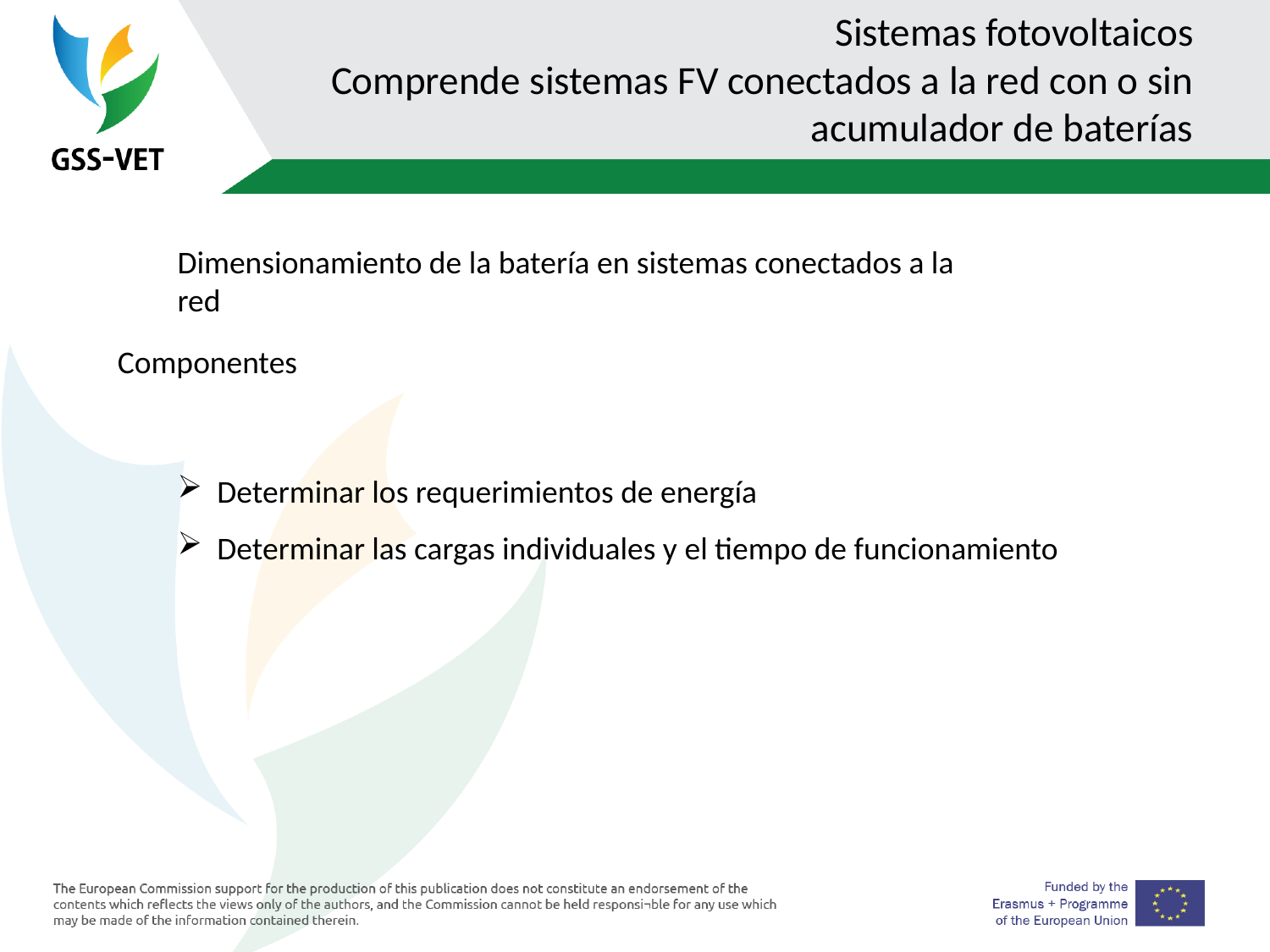

# Sistemas fotovoltaicos Comprende sistemas FV conectados a la red con o sin acumulador de baterías
Dimensionamiento de la batería en sistemas conectados a la red
Componentes
Determinar los requerimientos de energía
Determinar las cargas individuales y el tiempo de funcionamiento